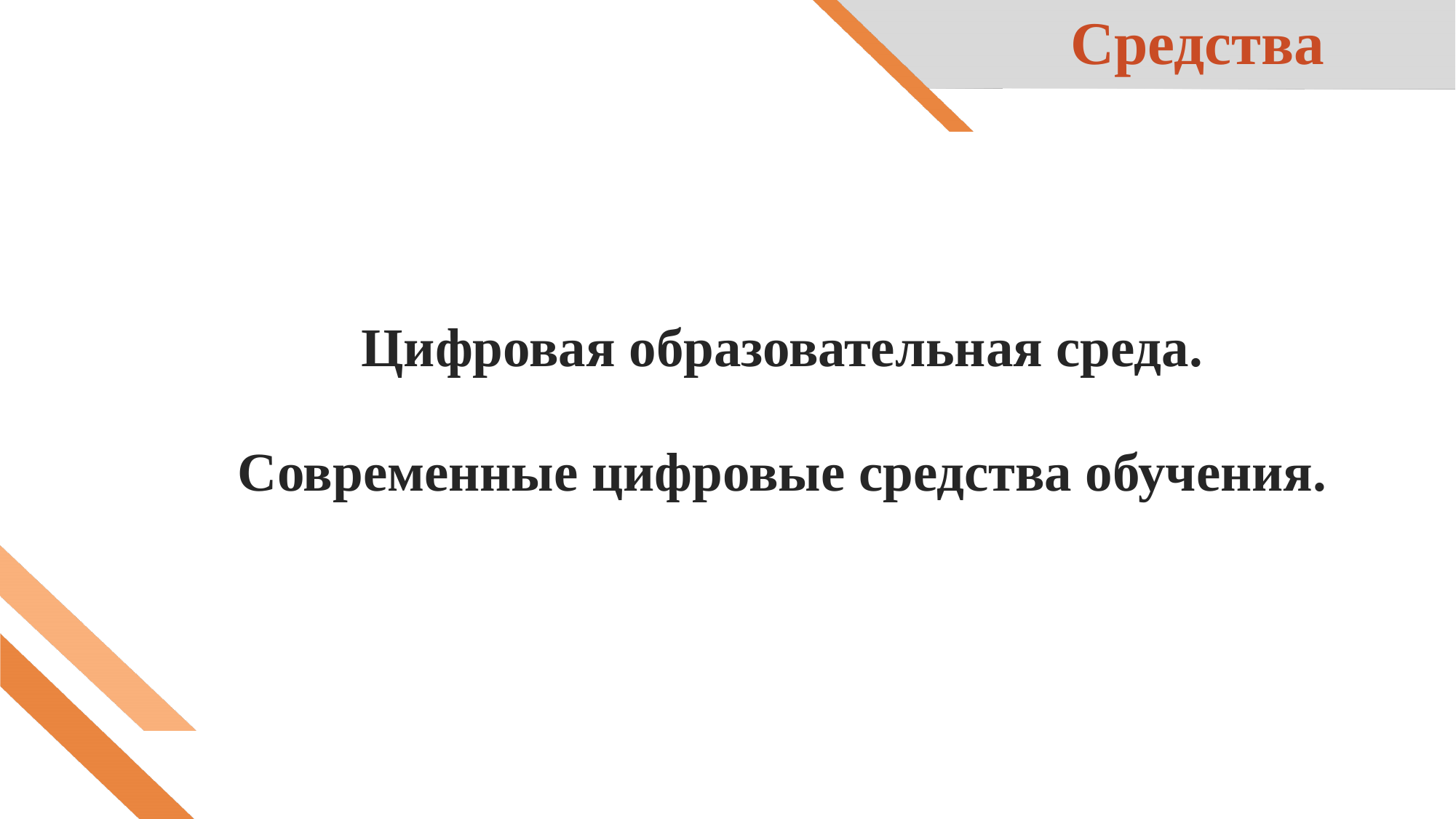

# Средства
Цифровая образовательная среда.
Современные цифровые средства обучения.